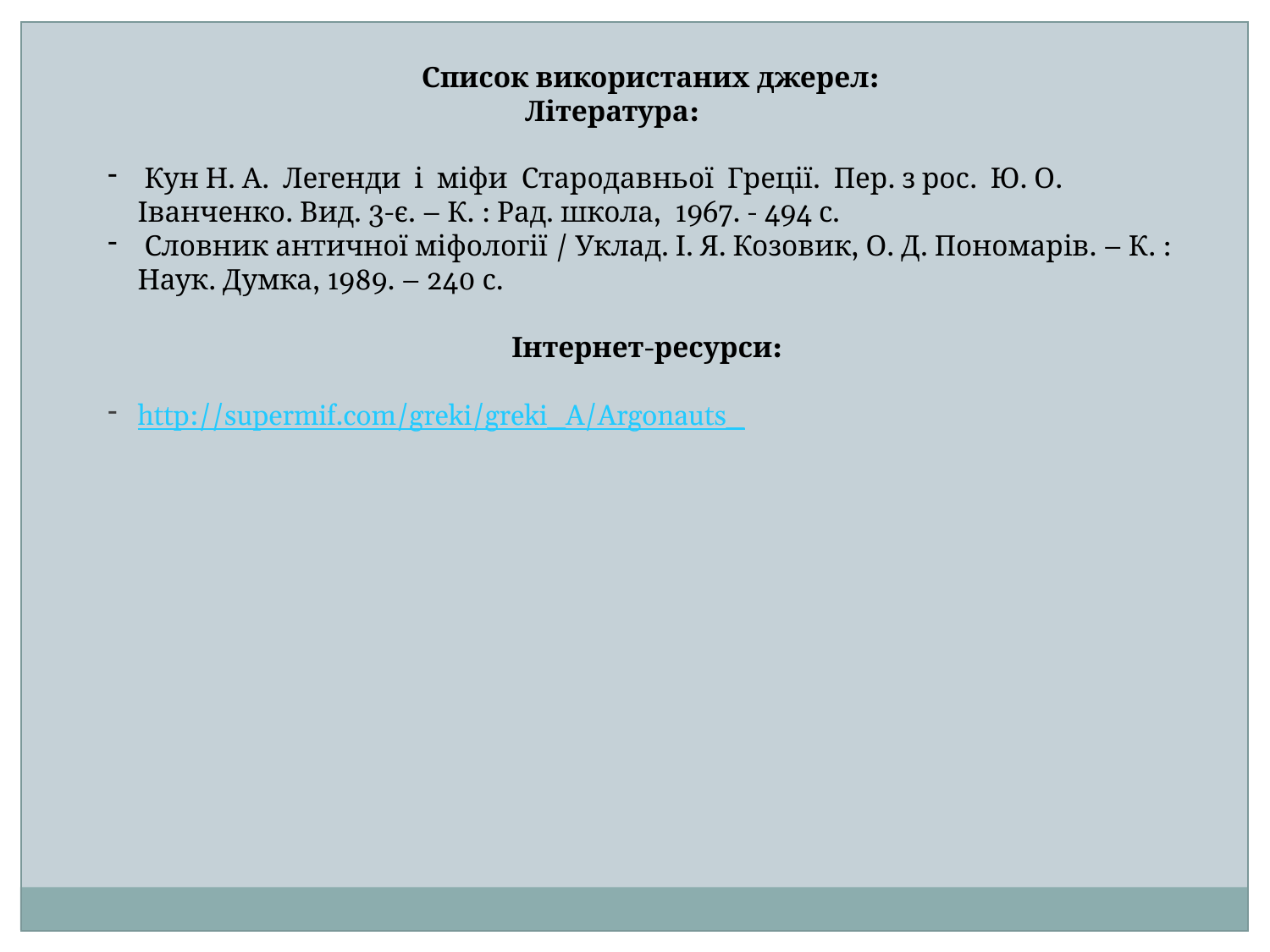

Список використаних джерел:
                                                          Література:

 Кун Н. А.  Легенди  і  міфи  Стародавньої  Греції.  Пер. з рос.  Ю. О. Іванченко. Вид. 3-є. – К. : Рад. школа,  1967. - 494 с.
 Словник античної міфології / Уклад. І. Я. Козовик, О. Д. Пономарів. – К. : Наук. Думка, 1989. – 240 с.

Інтернет-ресурси:

http://supermif.com/greki/greki_A/Argonauts_